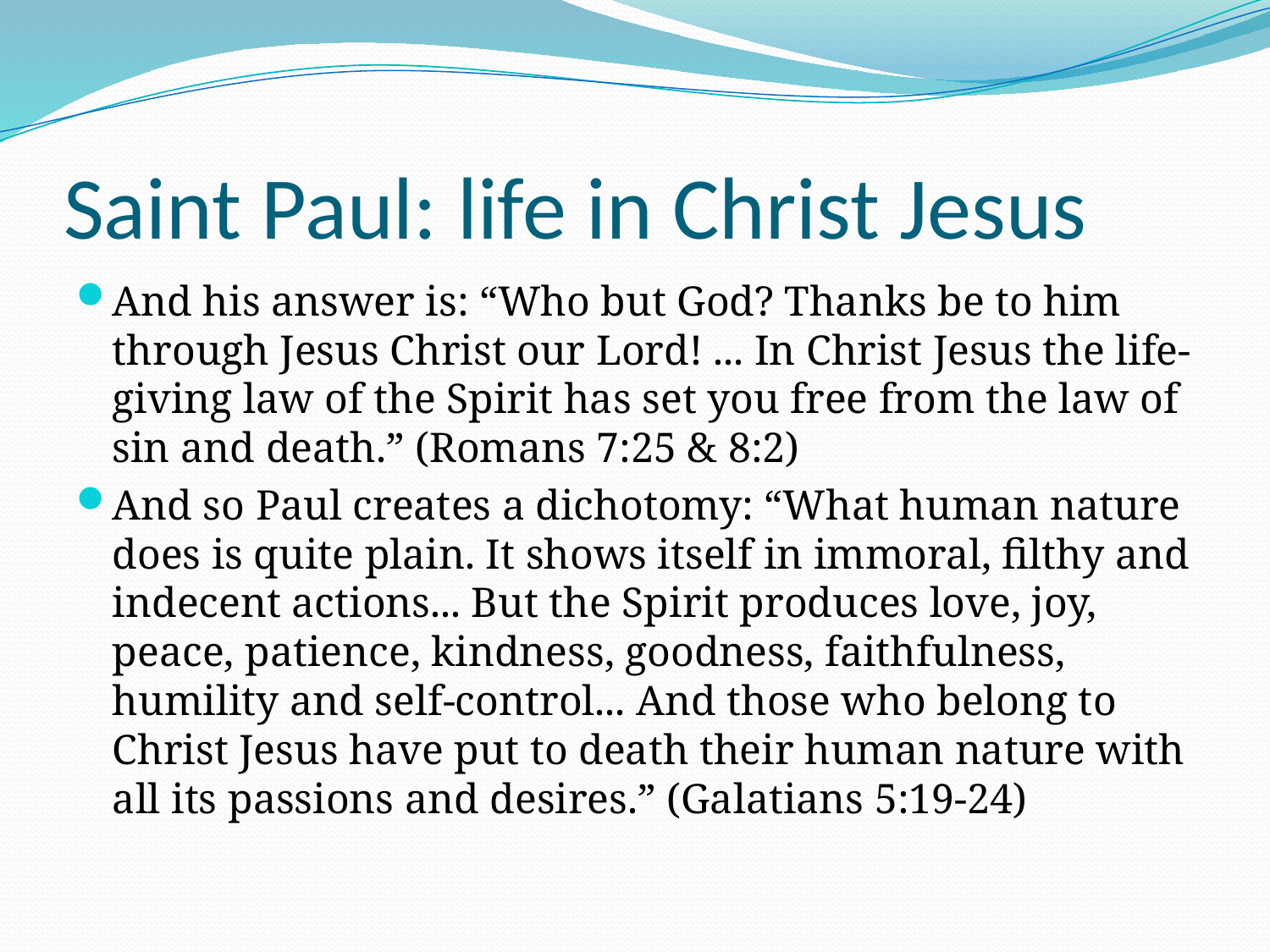

# Saint Paul: life in Christ Jesus
And his answer is: “Who but God? Thanks be to him through Jesus Christ our Lord! ... In Christ Jesus the life-giving law of the Spirit has set you free from the law of sin and death.” (Romans 7:25 & 8:2)
And so Paul creates a dichotomy: “What human nature does is quite plain. It shows itself in immoral, filthy and indecent actions... But the Spirit produces love, joy, peace, patience, kindness, goodness, faithfulness, humility and self-control... And those who belong to Christ Jesus have put to death their human nature with all its passions and desires.” (Galatians 5:19-24)